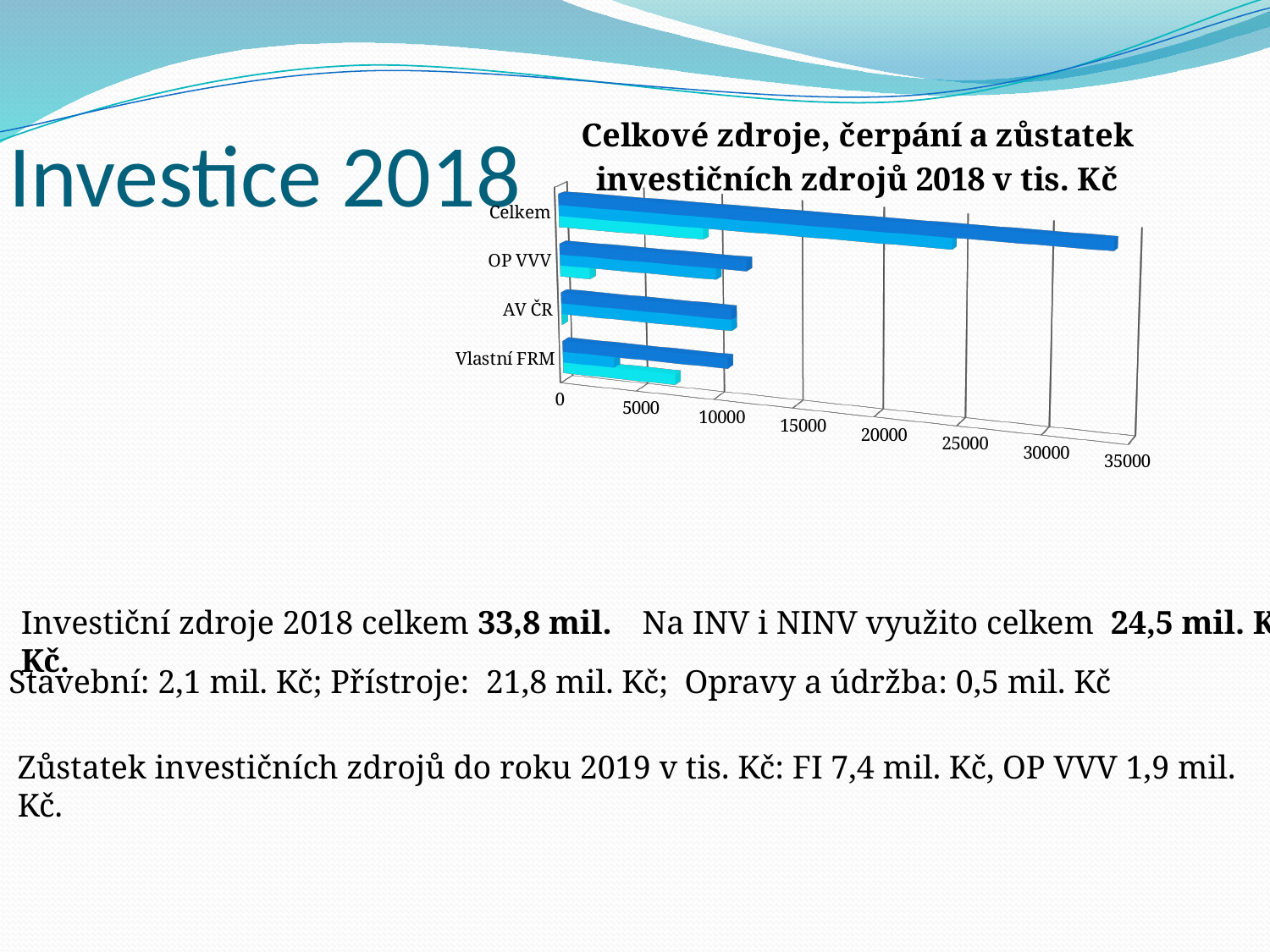

# Investice 2018

[unsupported chart]

Investiční zdroje 2018 celkem 33,8 mil. Kč.
Na INV i NINV využito celkem  24,5 mil. Kč.
Stavební: 2,1 mil. Kč; Přístroje:  21,8 mil. Kč;  Opravy a údržba: 0,5 mil. Kč
Zůstatek investičních zdrojů do roku 2019 v tis. Kč: FI 7,4 mil. Kč, OP VVV 1,9 mil. Kč.